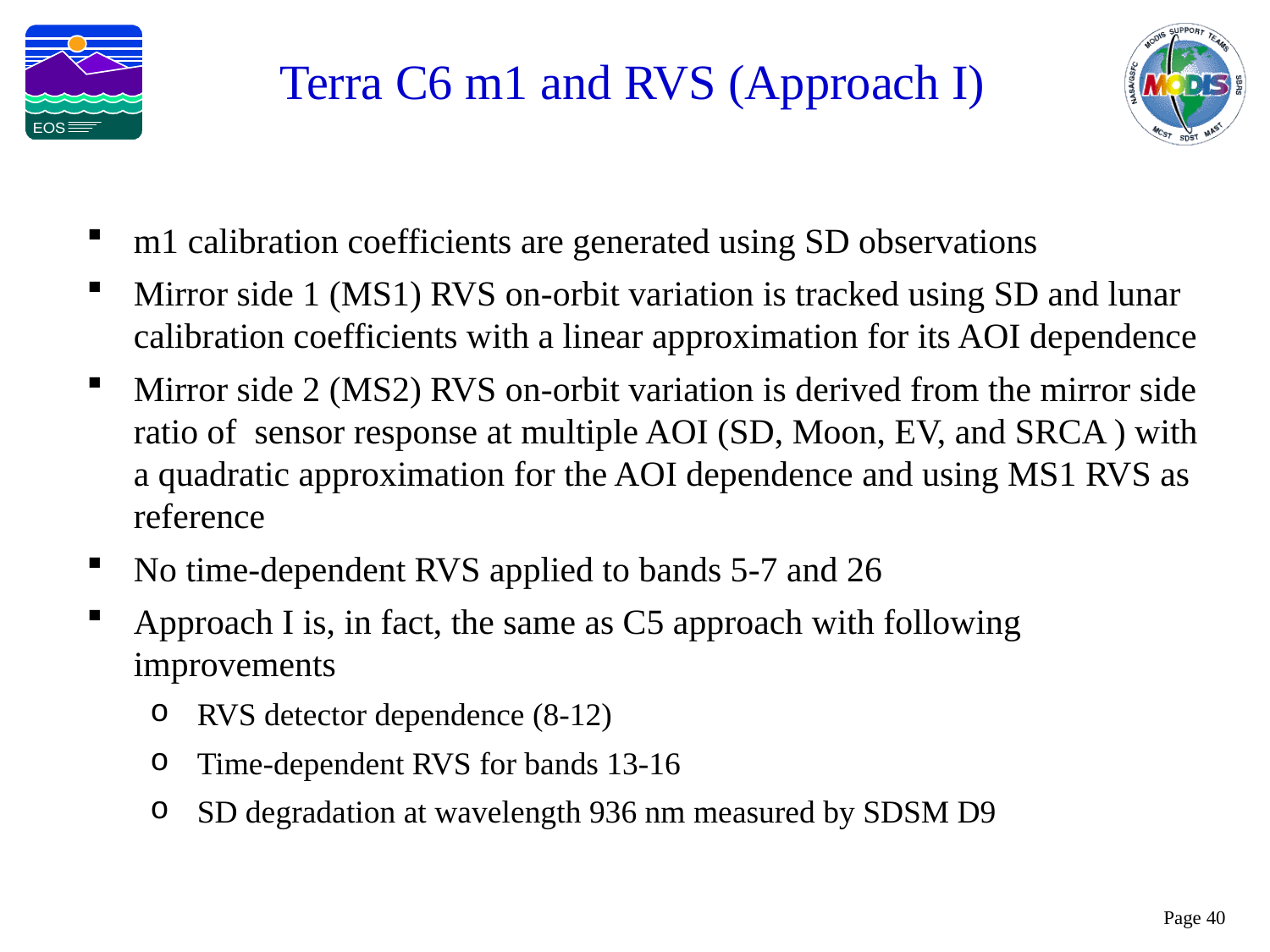

Terra C6 m1 and RVS (Approach I)
m1 calibration coefficients are generated using SD observations
Mirror side 1 (MS1) RVS on-orbit variation is tracked using SD and lunar calibration coefficients with a linear approximation for its AOI dependence
Mirror side 2 (MS2) RVS on-orbit variation is derived from the mirror side ratio of  sensor response at multiple AOI (SD, Moon, EV, and SRCA ) with a quadratic approximation for the AOI dependence and using MS1 RVS as reference
No time-dependent RVS applied to bands 5-7 and 26
Approach I is, in fact, the same as C5 approach with following improvements
RVS detector dependence (8-12)
Time-dependent RVS for bands 13-16
SD degradation at wavelength 936 nm measured by SDSM D9
Page 40